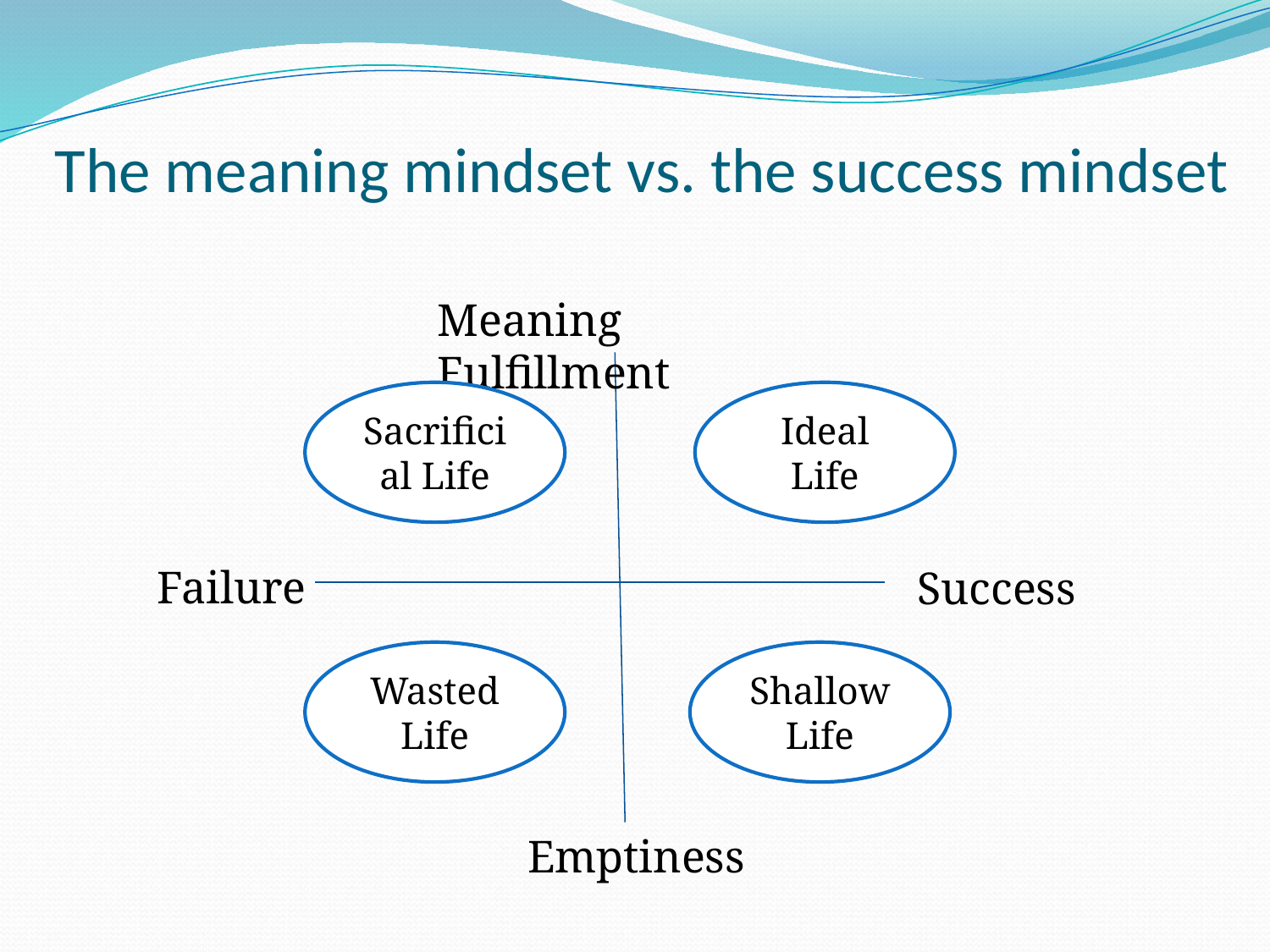

The meaning mindset vs. the success mindset
Meaning Fulfillment
Sacrificial Life
Ideal Life
Failure
Success
Wasted Life
Shallow Life
Emptiness